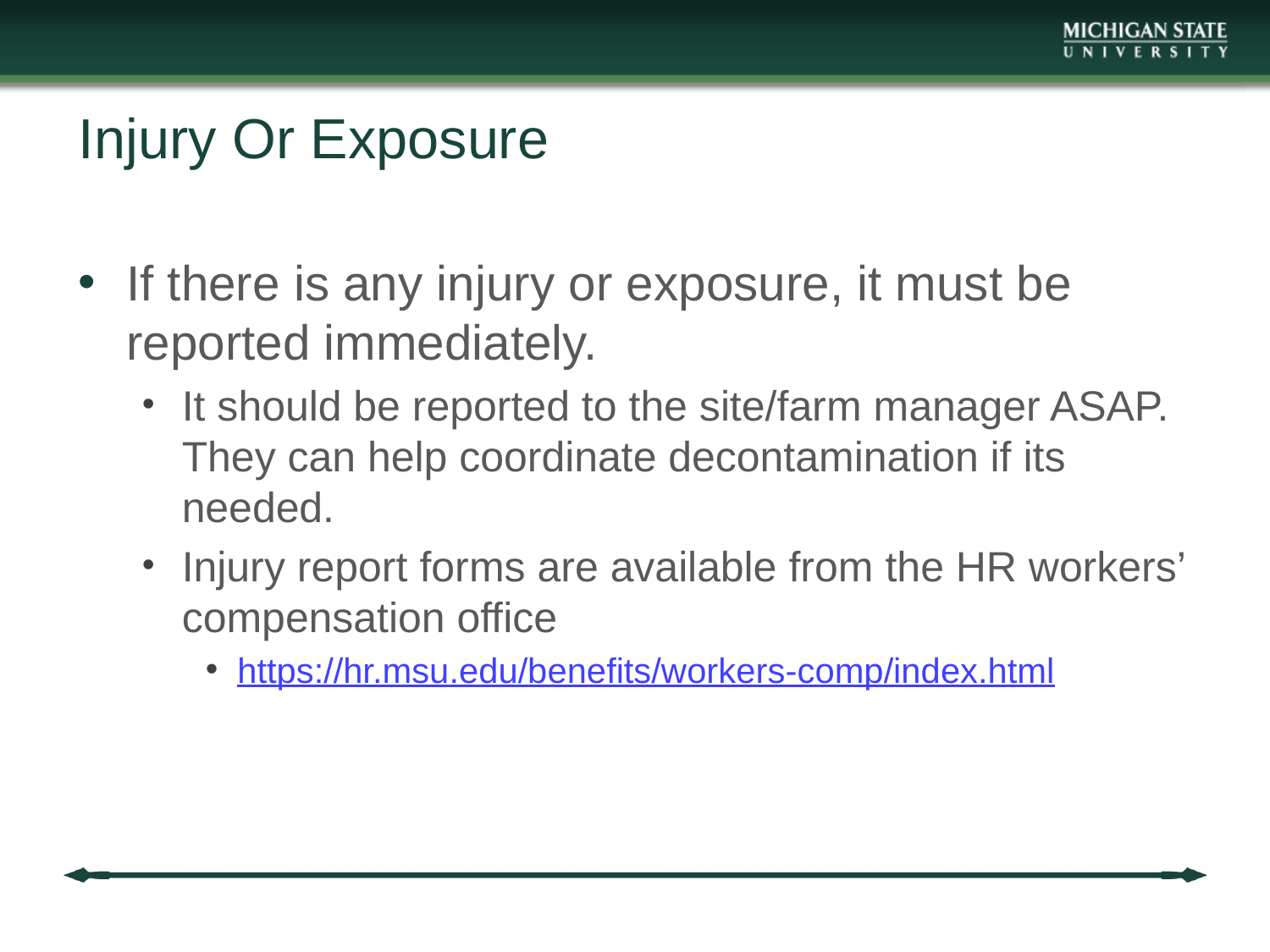

# Injury Or Exposure
If there is any injury or exposure, it must be reported immediately.
It should be reported to the site/farm manager ASAP. They can help coordinate decontamination if its needed.
Injury report forms are available from the HR workers’ compensation office
https://hr.msu.edu/benefits/workers-comp/index.html